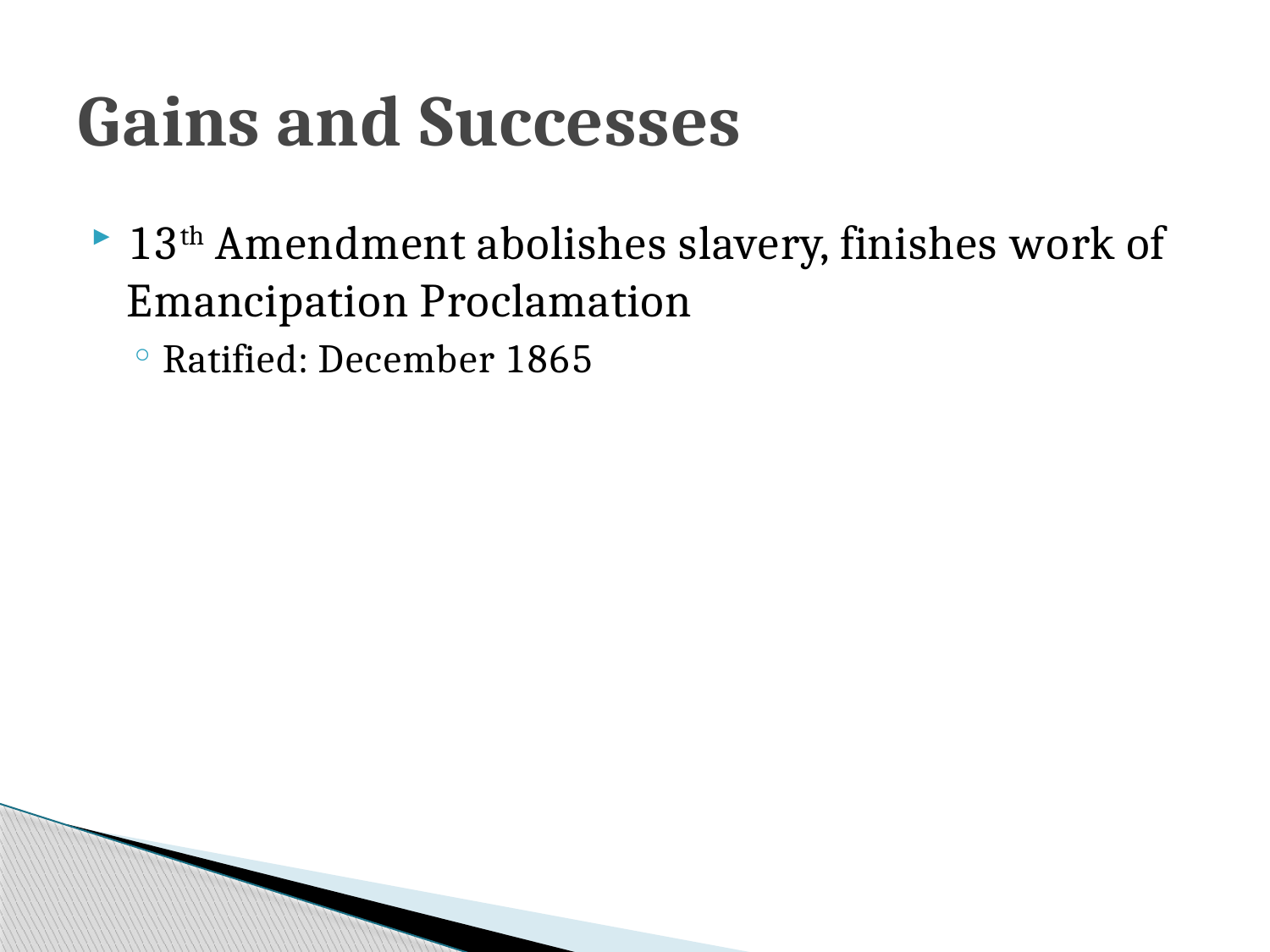

# Gains and Successes
13th Amendment abolishes slavery, finishes work of Emancipation Proclamation
Ratified: December 1865